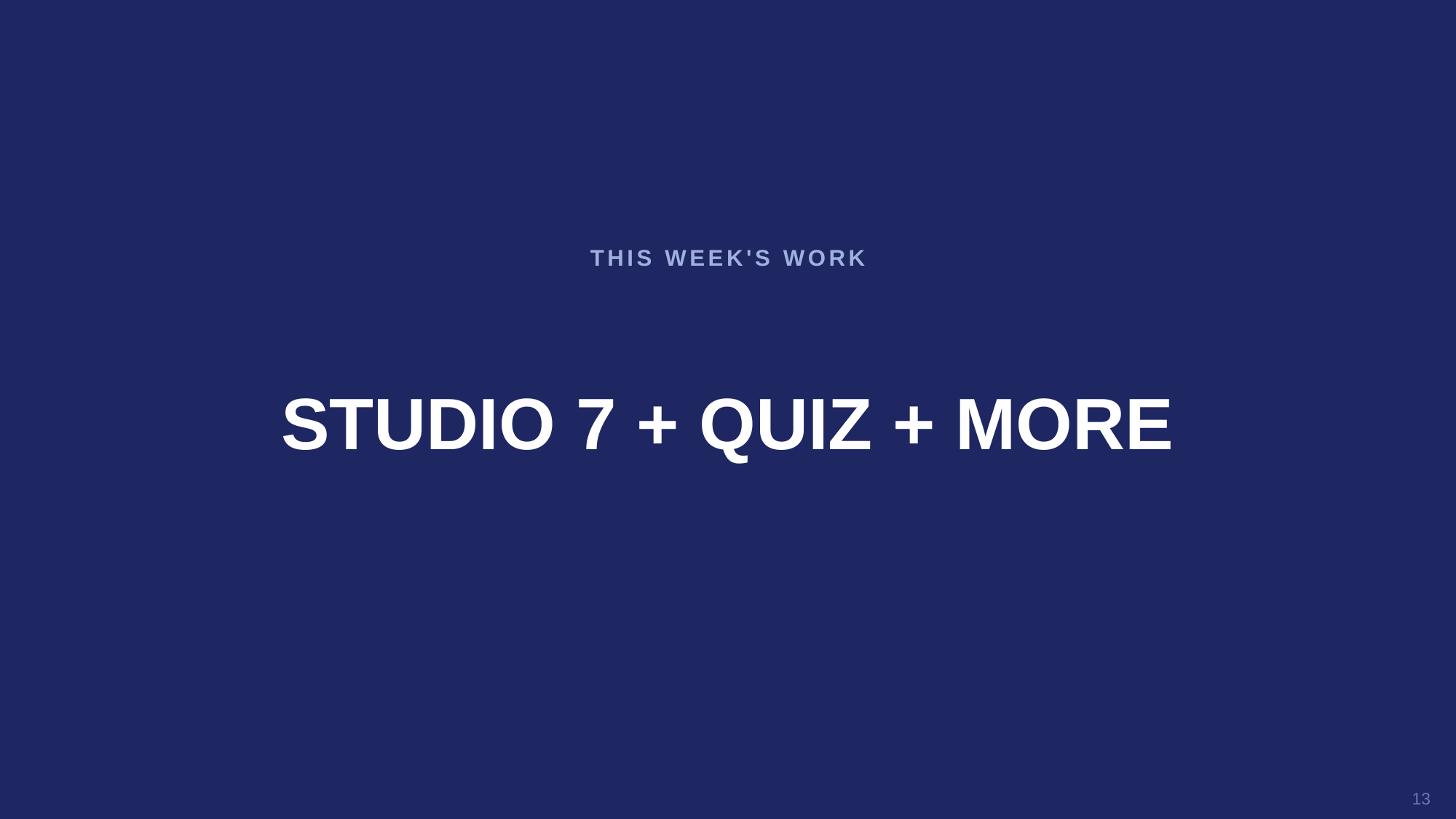

THIS WEEK'S WORK
STUDIO 7 + QUIZ + MORE
13